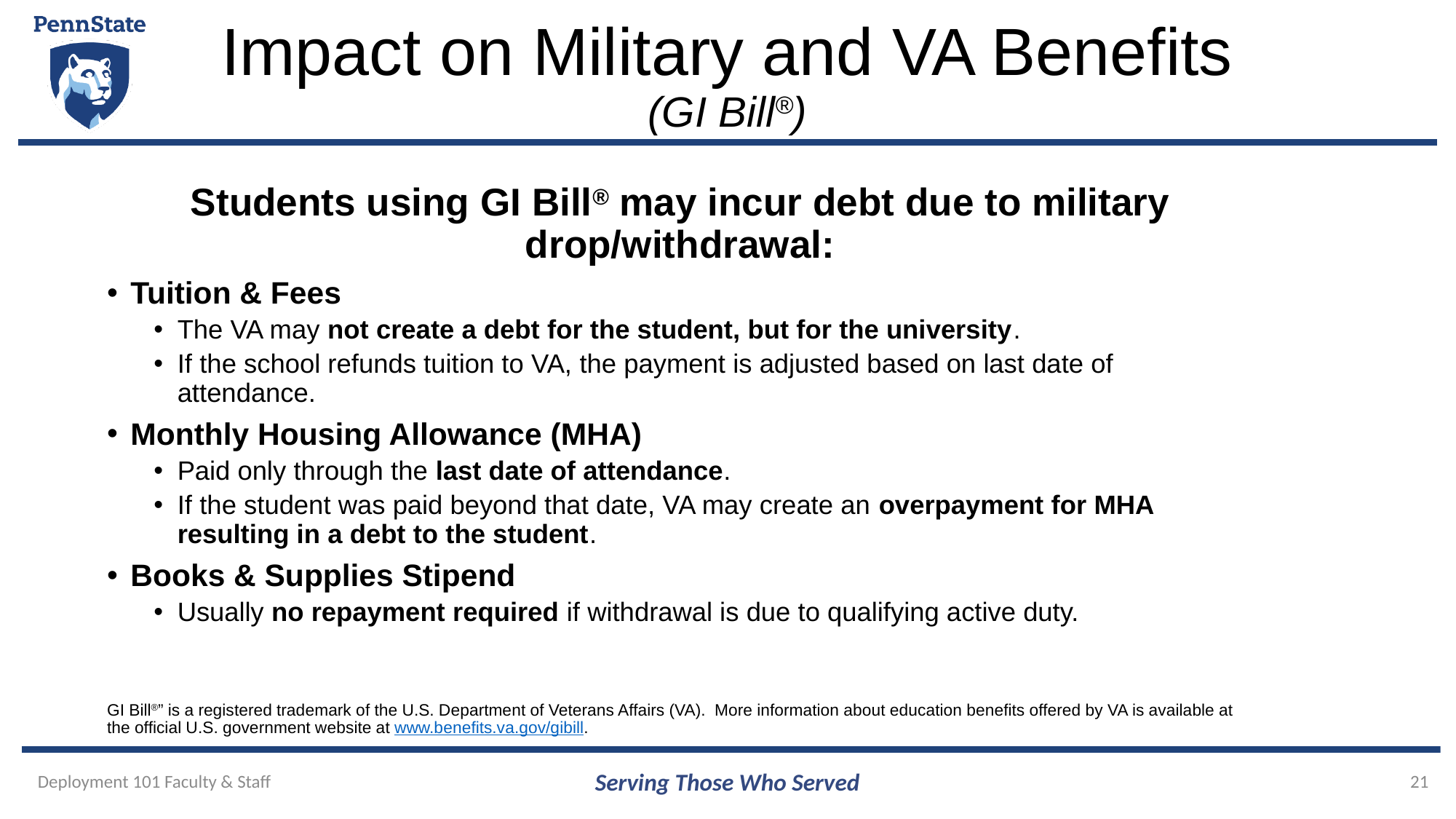

# Impact on Military and VA Benefits (GI Bill®)
Students using GI Bill® may incur debt due to military drop/withdrawal:
Tuition & Fees
The VA may not create a debt for the student, but for the university.
If the school refunds tuition to VA, the payment is adjusted based on last date of attendance.
Monthly Housing Allowance (MHA)
Paid only through the last date of attendance.
If the student was paid beyond that date, VA may create an overpayment for MHA resulting in a debt to the student.
Books & Supplies Stipend
Usually no repayment required if withdrawal is due to qualifying active duty.

GI Bill®” is a registered trademark of the U.S. Department of Veterans Affairs (VA).  More information about education benefits offered by VA is available at the official U.S. government website at www.benefits.va.gov/gibill.
Deployment 101 Faculty & Staff
Serving Those Who Served
21